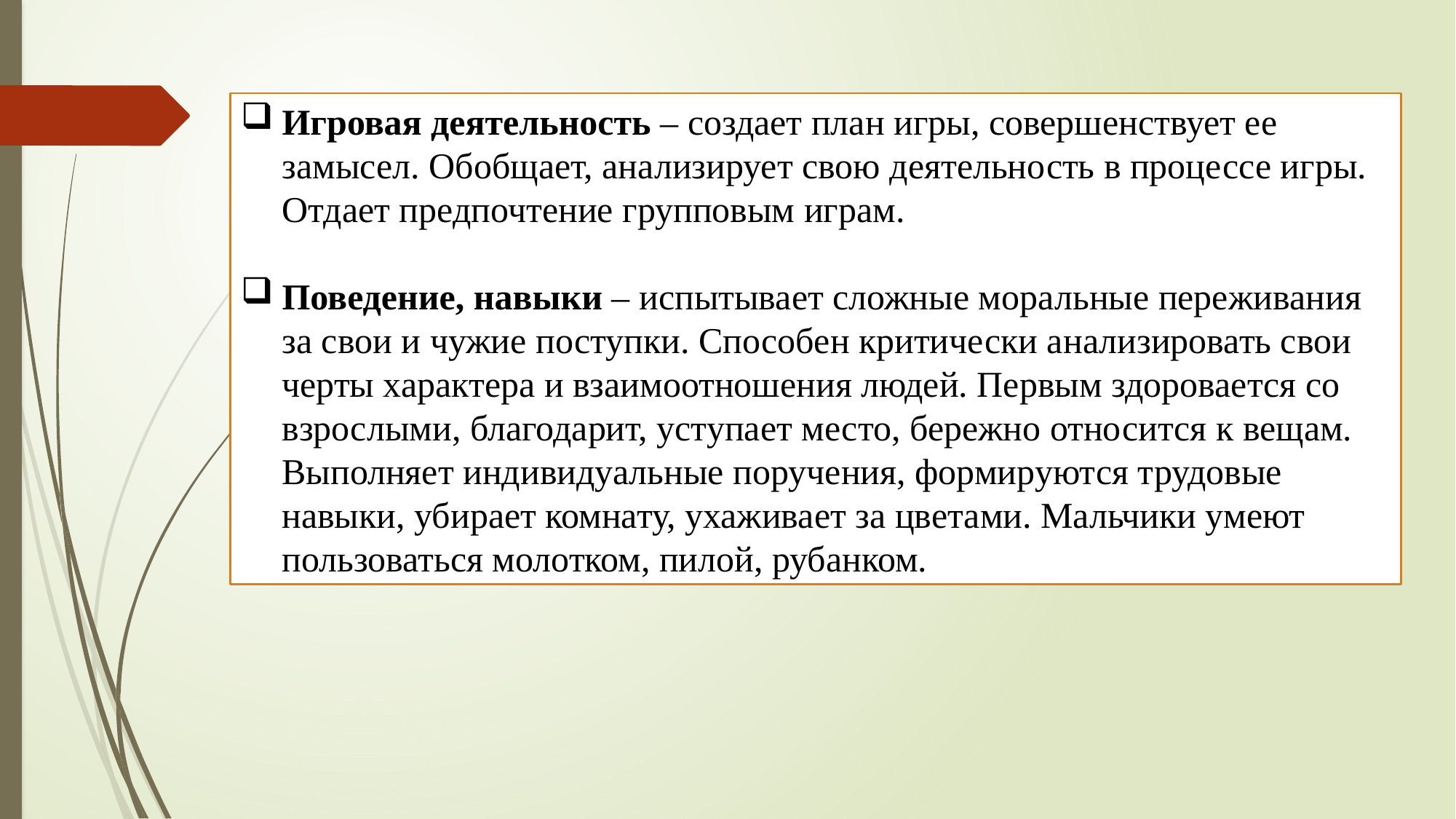

Игровая деятельность – создает план игры, совершенствует ее замысел. Обобщает, анализирует свою деятельность в процессе игры. Отдает предпочтение групповым играм.

Поведение, навыки – испытывает сложные моральные переживания за свои и чужие поступки. Способен критически анализировать свои черты характера и взаимоотношения людей. Первым здоровается со взрослыми, благодарит, уступает место, бережно относится к вещам. Выполняет индивидуальные поручения, формируются трудовые навыки, убирает комнату, ухаживает за цветами. Мальчики умеют пользоваться молотком, пилой, рубанком.